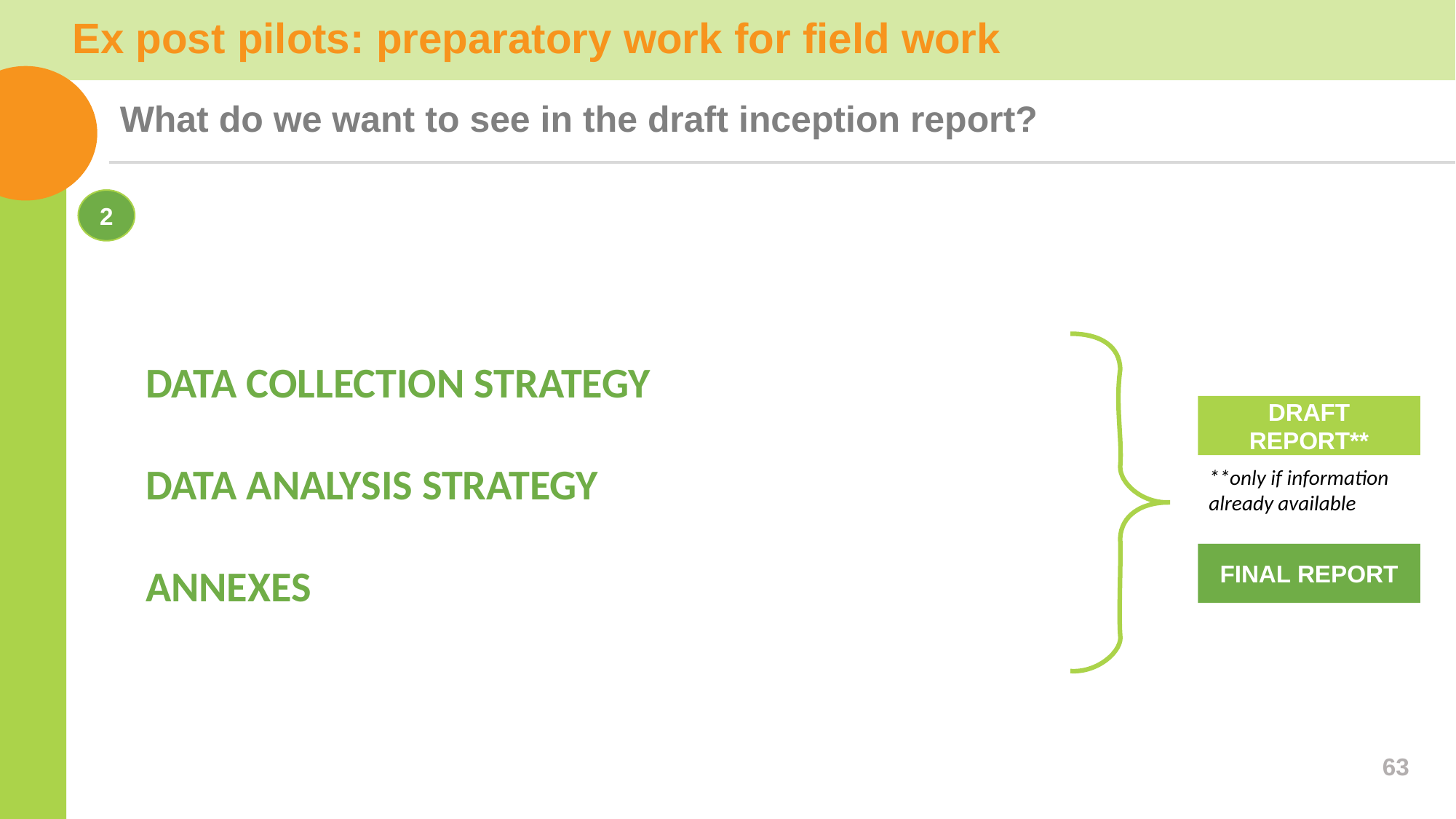

Ex post pilots: preparatory work for field work

What do we want to see in the draft inception report?
2

DATA COLLECTION STRATEGY

DATA ANALYSIS STRATEGY

ANNEXES
DRAFT REPORT**
**only if information already available
FINAL REPORT

63